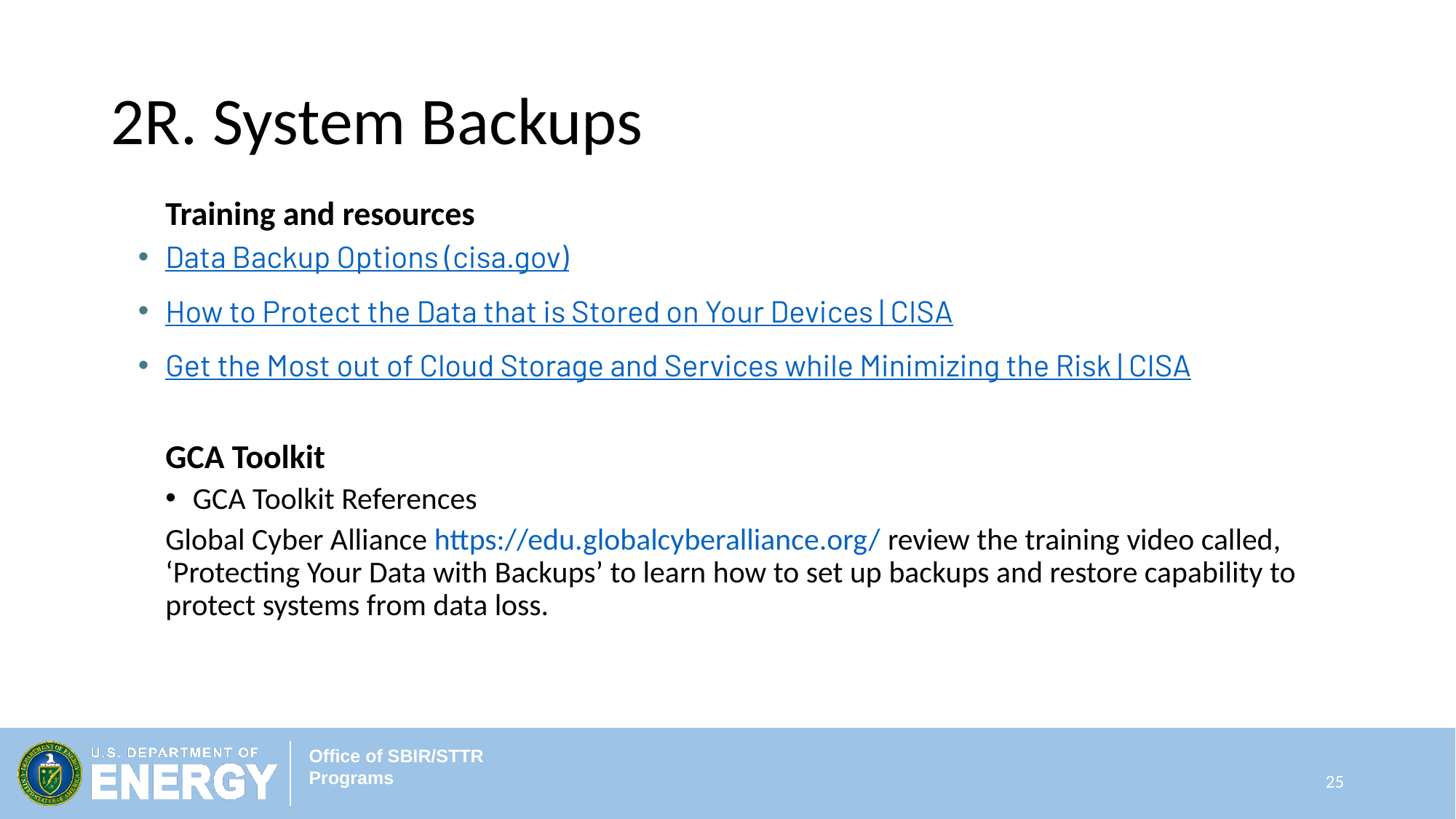

2R. System Backups
Training and resources
Data Backup Options (cisa.gov)
How to Protect the Data that is Stored on Your Devices | CISA
Get the Most out of Cloud Storage and Services while Minimizing the Risk | CISA

GCA Toolkit
GCA Toolkit References
Global Cyber Alliance https://edu.globalcyberalliance.org/ review the training video called, ‘Protecting Your Data with Backups’ to learn how to set up backups and restore capability to protect systems from data loss.

25